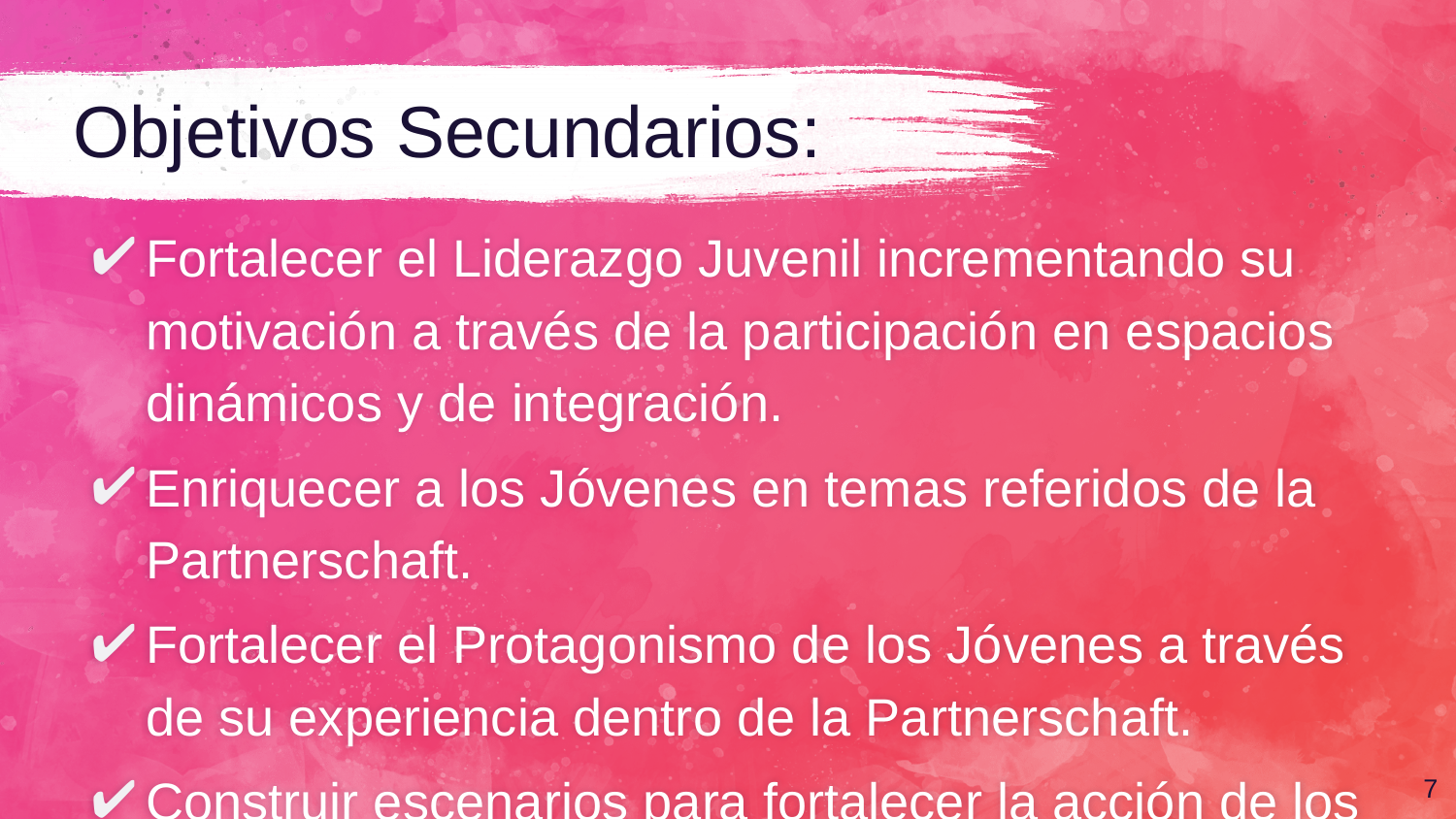

# Objetivos Secundarios:
Fortalecer el Liderazgo Juvenil incrementando su motivación a través de la participación en espacios dinámicos y de integración.
Enriquecer a los Jóvenes en temas referidos de la Partnerschaft.
Fortalecer el Protagonismo de los Jóvenes a través de su experiencia dentro de la Partnerschaft.
Construir escenarios para fortalecer la acción de los jóvenes.

7